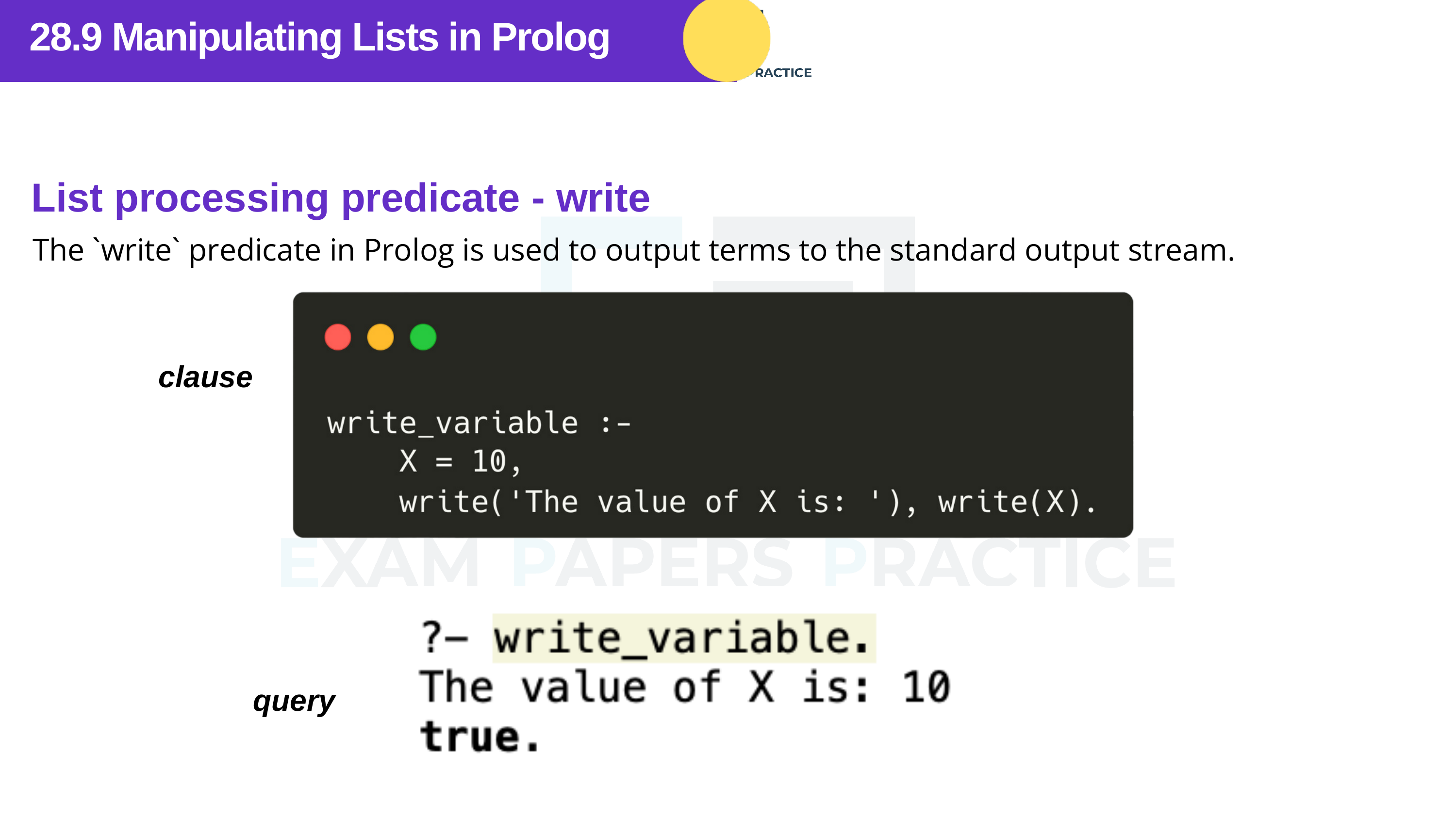

28.9 Manipulating Lists in Prolog
List processing predicate - write
The `write` predicate in Prolog is used to output terms to the standard output stream.

clause

query